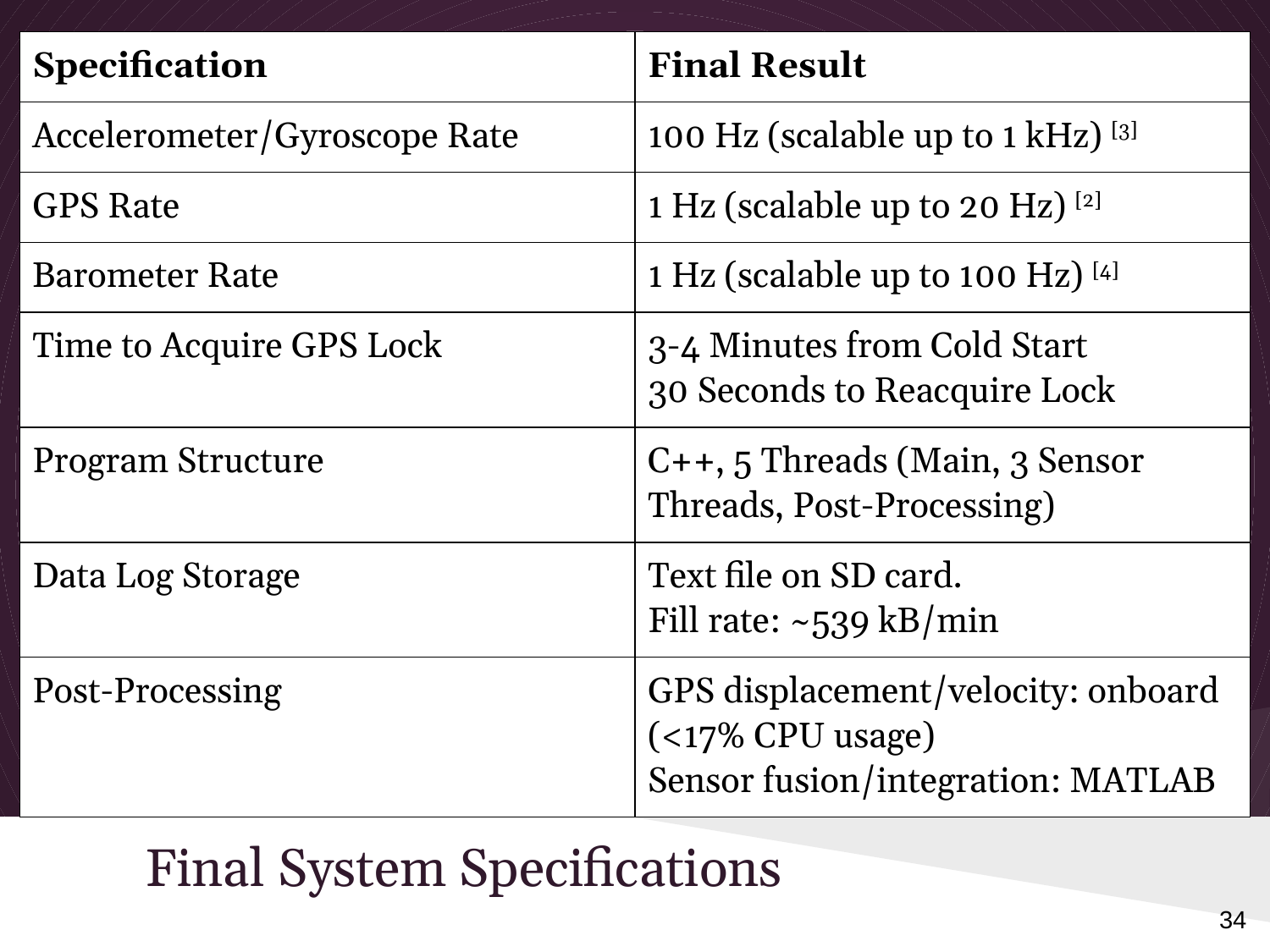

| Specification | Final Result |
| --- | --- |
| Accelerometer/Gyroscope Rate | 100 Hz (scalable up to 1 kHz) [3] |
| GPS Rate | 1 Hz (scalable up to 20 Hz) [2] |
| Barometer Rate | 1 Hz (scalable up to 100 Hz) [4] |
| Time to Acquire GPS Lock | 3-4 Minutes from Cold Start 30 Seconds to Reacquire Lock |
| Program Structure | C++, 5 Threads (Main, 3 Sensor Threads, Post-Processing) |
| Data Log Storage | Text file on SD card. Fill rate: ~539 kB/min |
| Post-Processing | GPS displacement/velocity: onboard (<17% CPU usage) Sensor fusion/integration: MATLAB |
Final System Specifications
34